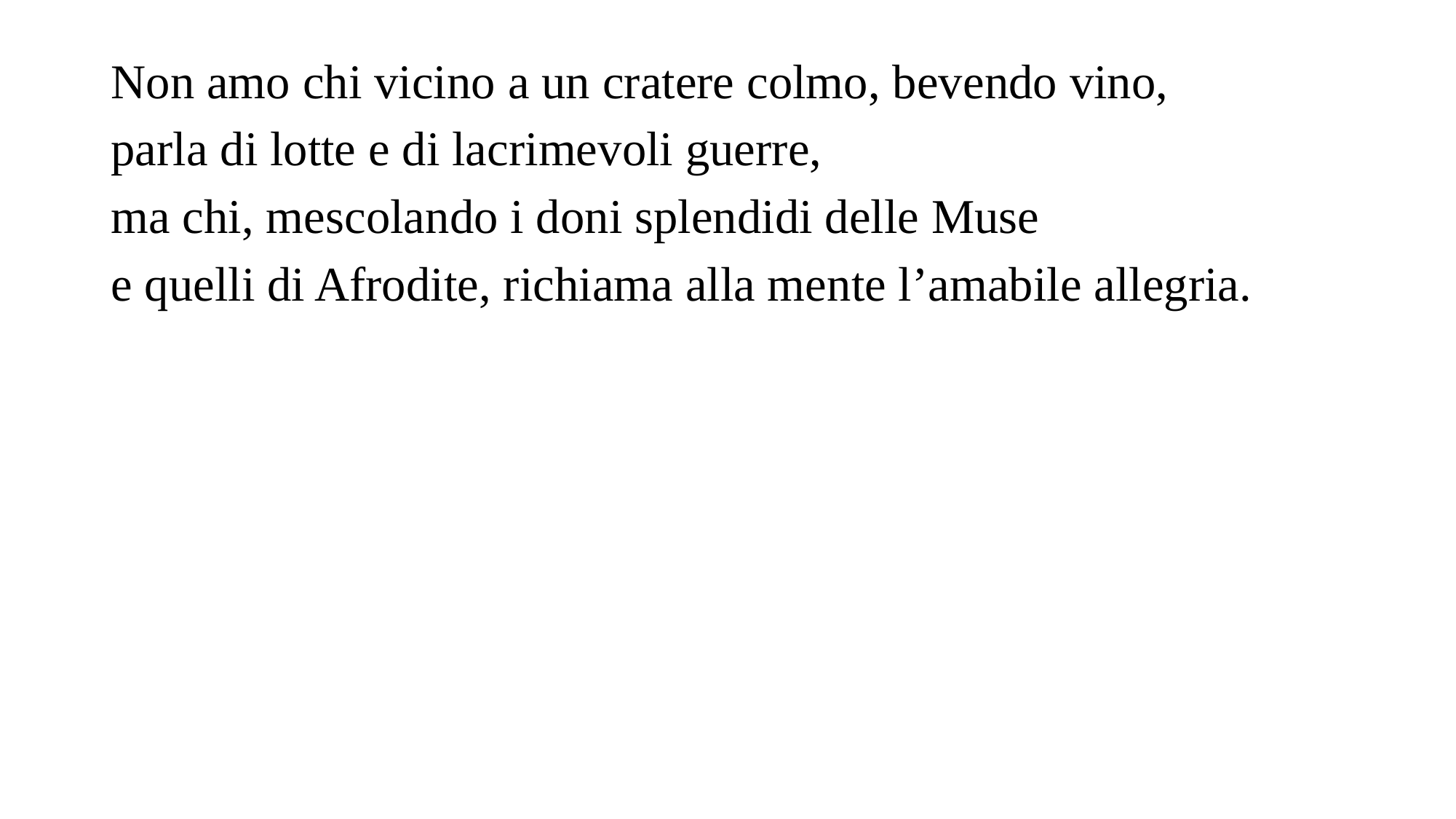

Non amo chi vicino a un cratere colmo, bevendo vino,
parla di lotte e di lacrimevoli guerre,
ma chi, mescolando i doni splendidi delle Muse
e quelli di Afrodite, richiama alla mente l’amabile allegria.